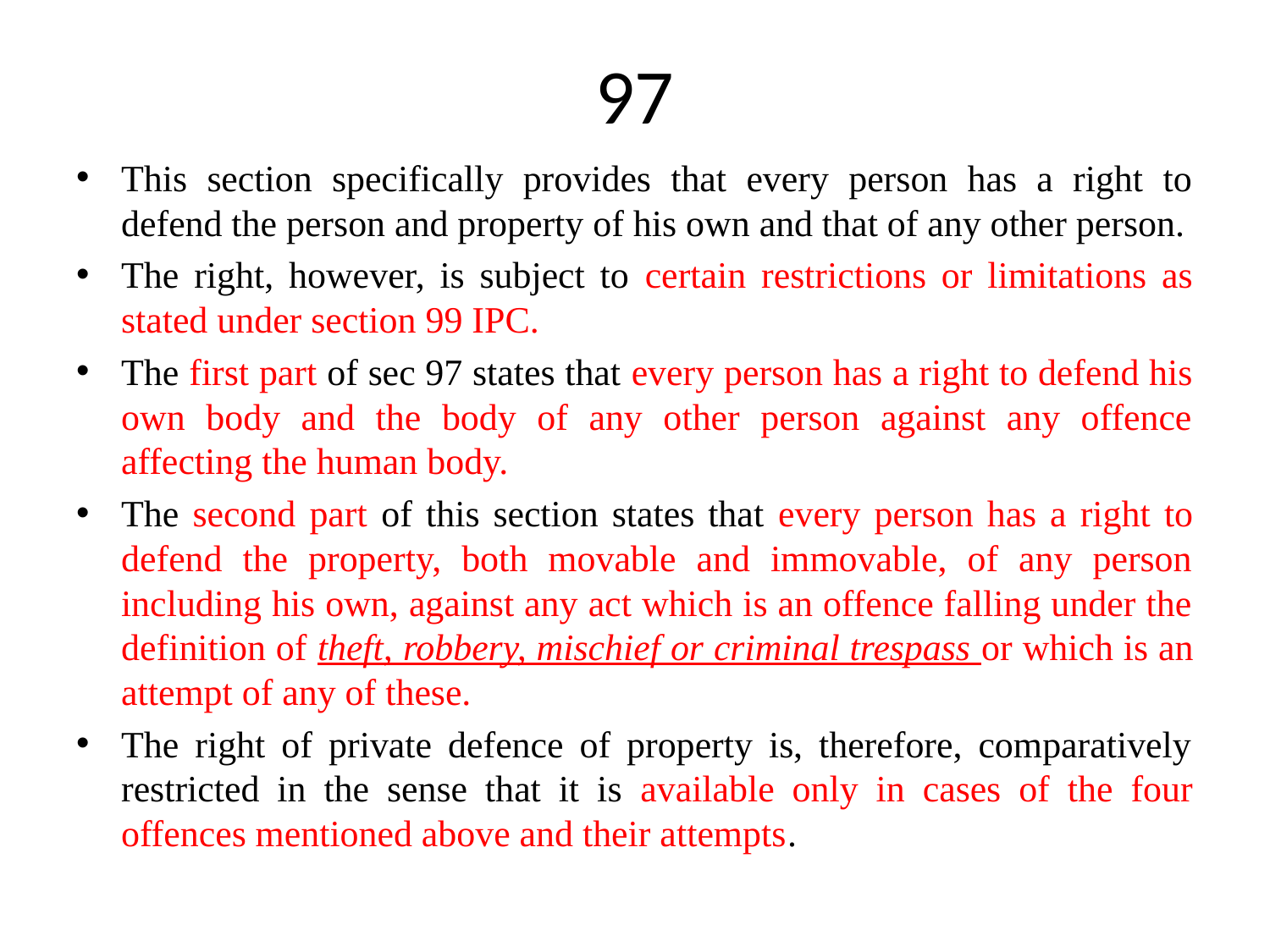

# 97
This section specifically provides that every person has a right to defend the person and property of his own and that of any other person.
The right, however, is subject to certain restrictions or limitations as stated under section 99 IPC.
The first part of sec 97 states that every person has a right to defend his own body and the body of any other person against any offence affecting the human body.
The second part of this section states that every person has a right to defend the property, both movable and immovable, of any person including his own, against any act which is an offence falling under the definition of theft, robbery, mischief or criminal trespass or which is an attempt of any of these.
The right of private defence of property is, therefore, comparatively restricted in the sense that it is available only in cases of the four offences mentioned above and their attempts.